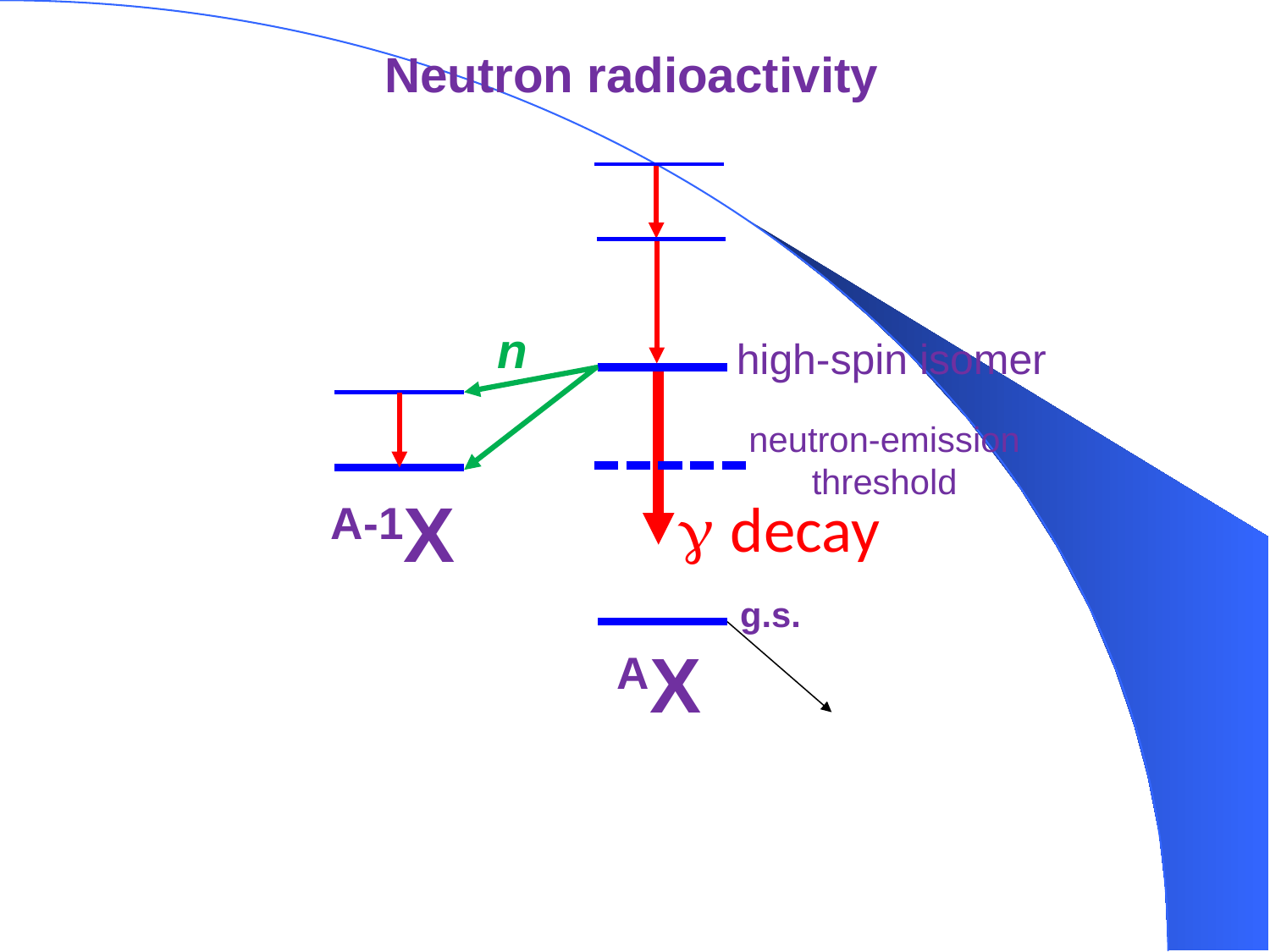

Neutron radioactivity
n
 high-spin isomer
 neutron-emission
threshold
 A-1X
γ decay
g.s.
 AX